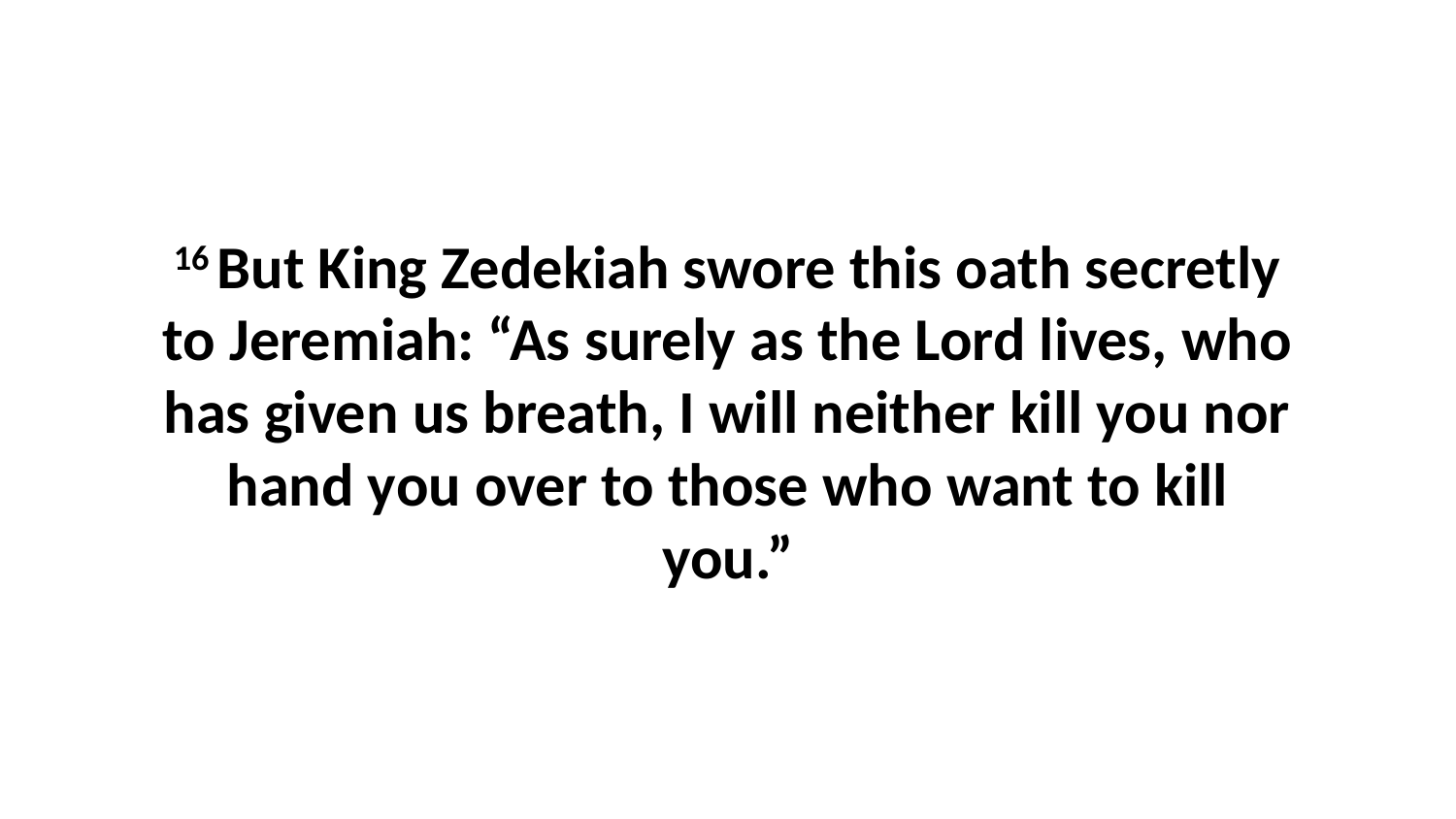

16 But King Zedekiah swore this oath secretly to Jeremiah: “As surely as the Lord lives, who has given us breath, I will neither kill you nor hand you over to those who want to kill you.”